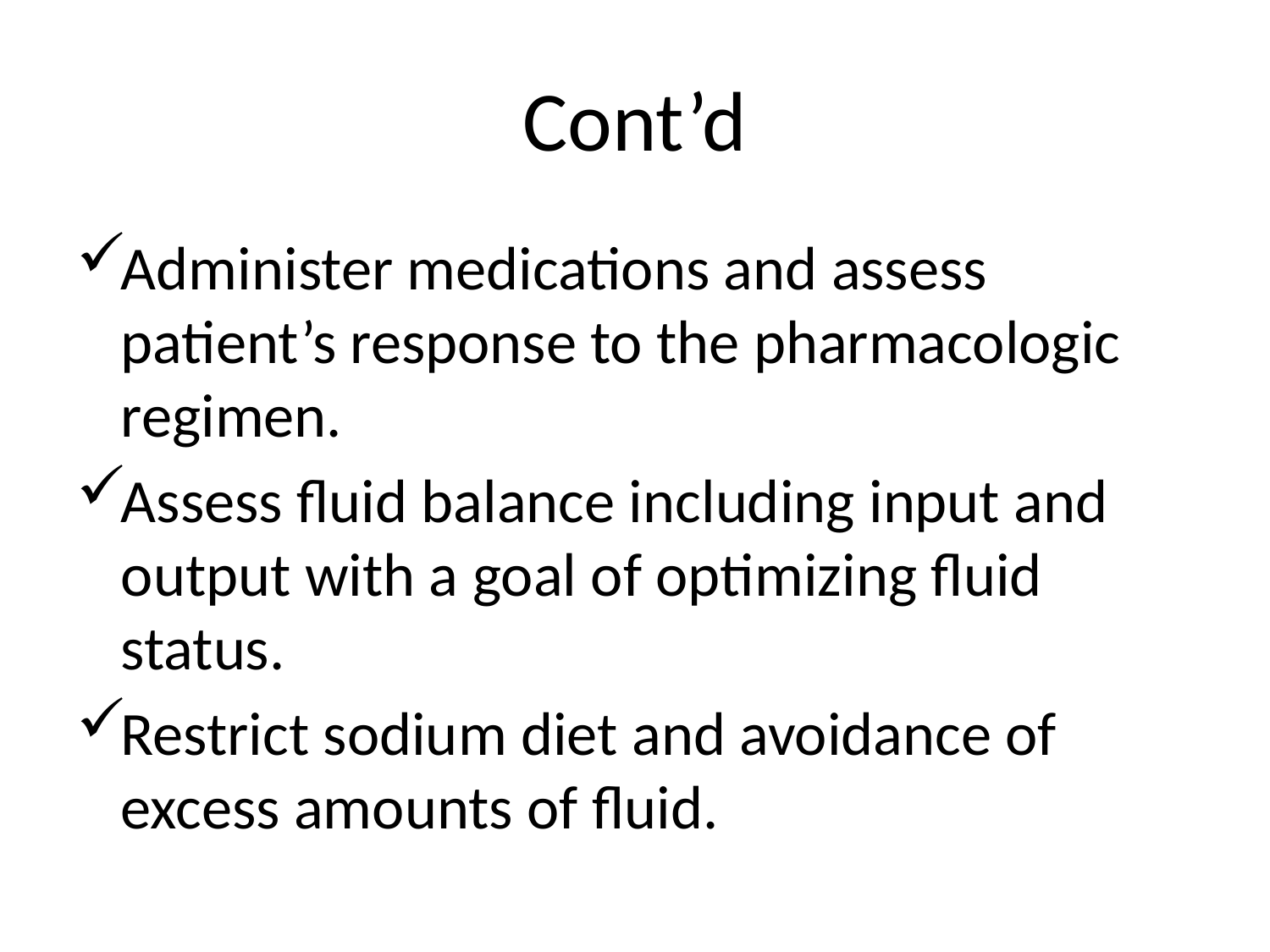

# Cont’d
Administer medications and assess patient’s response to the pharmacologic regimen.
Assess fluid balance including input and output with a goal of optimizing fluid status.
Restrict sodium diet and avoidance of excess amounts of fluid.